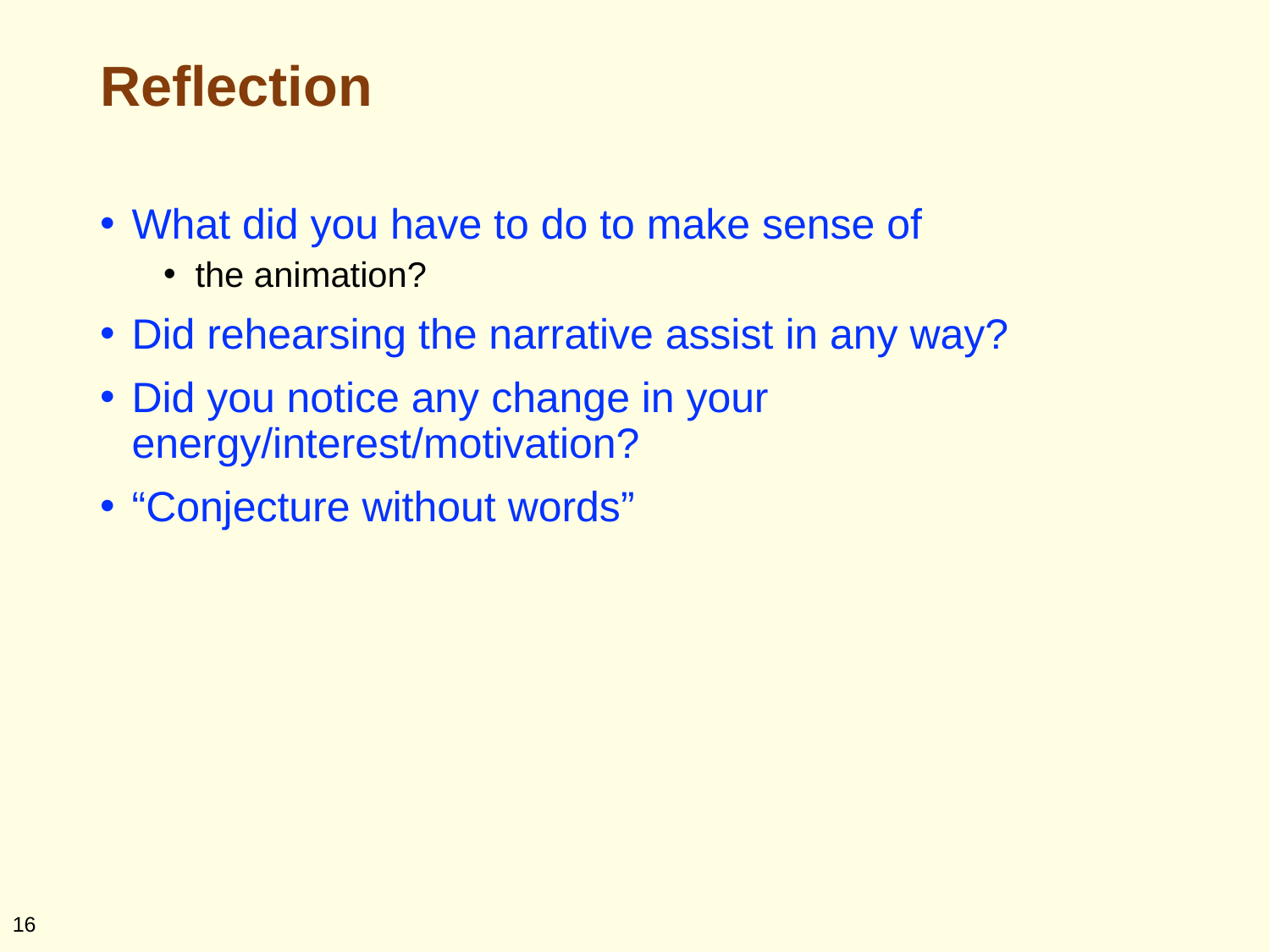

# Reflection
What did you have to do to make sense of
the animation?
Did rehearsing the narrative assist in any way?
Did you notice any change in your energy/interest/motivation?
“Conjecture without words”